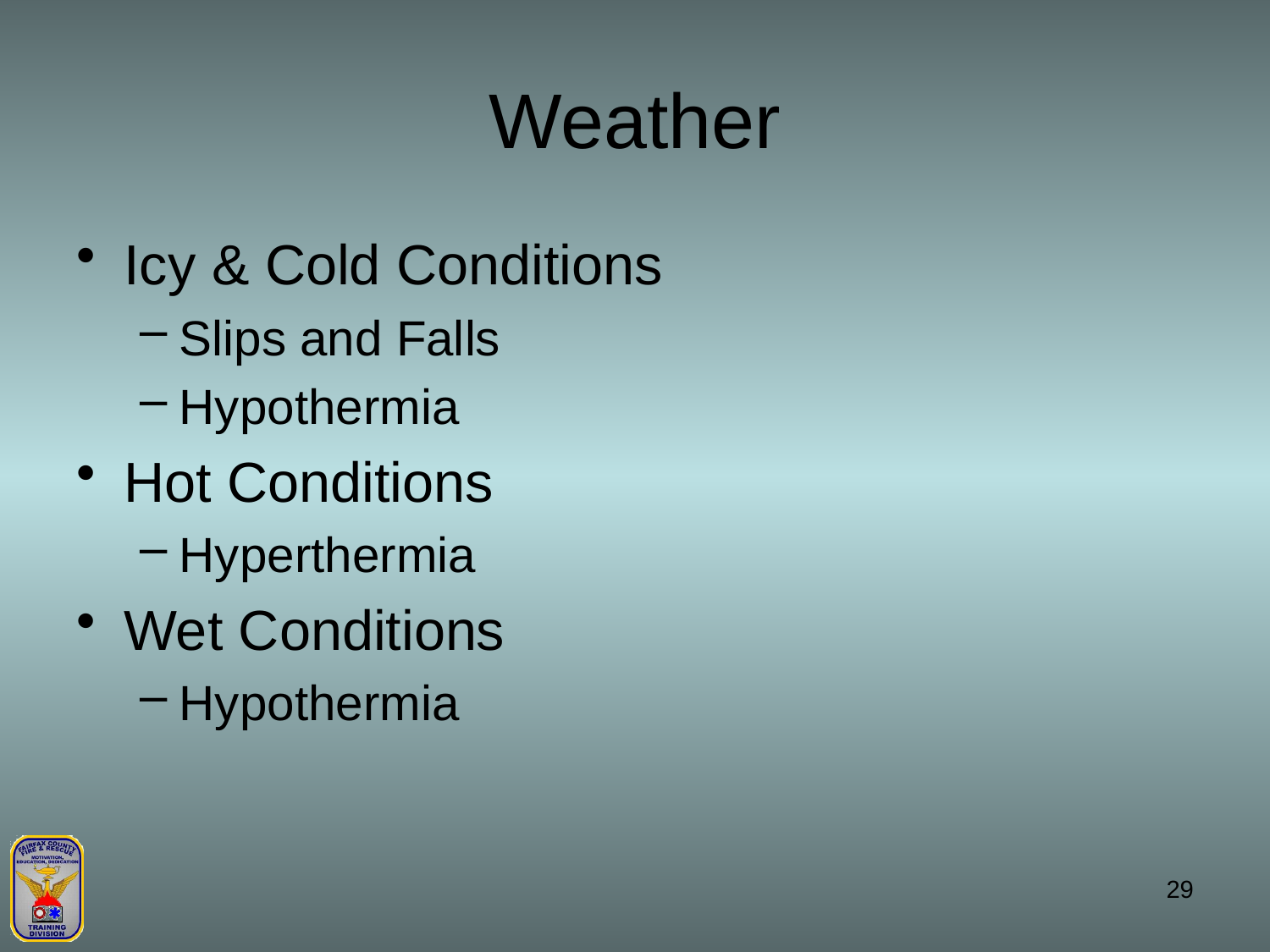

# Weather
Icy & Cold Conditions
Slips and Falls
Hypothermia
Hot Conditions
Hyperthermia
Wet Conditions
Hypothermia

29